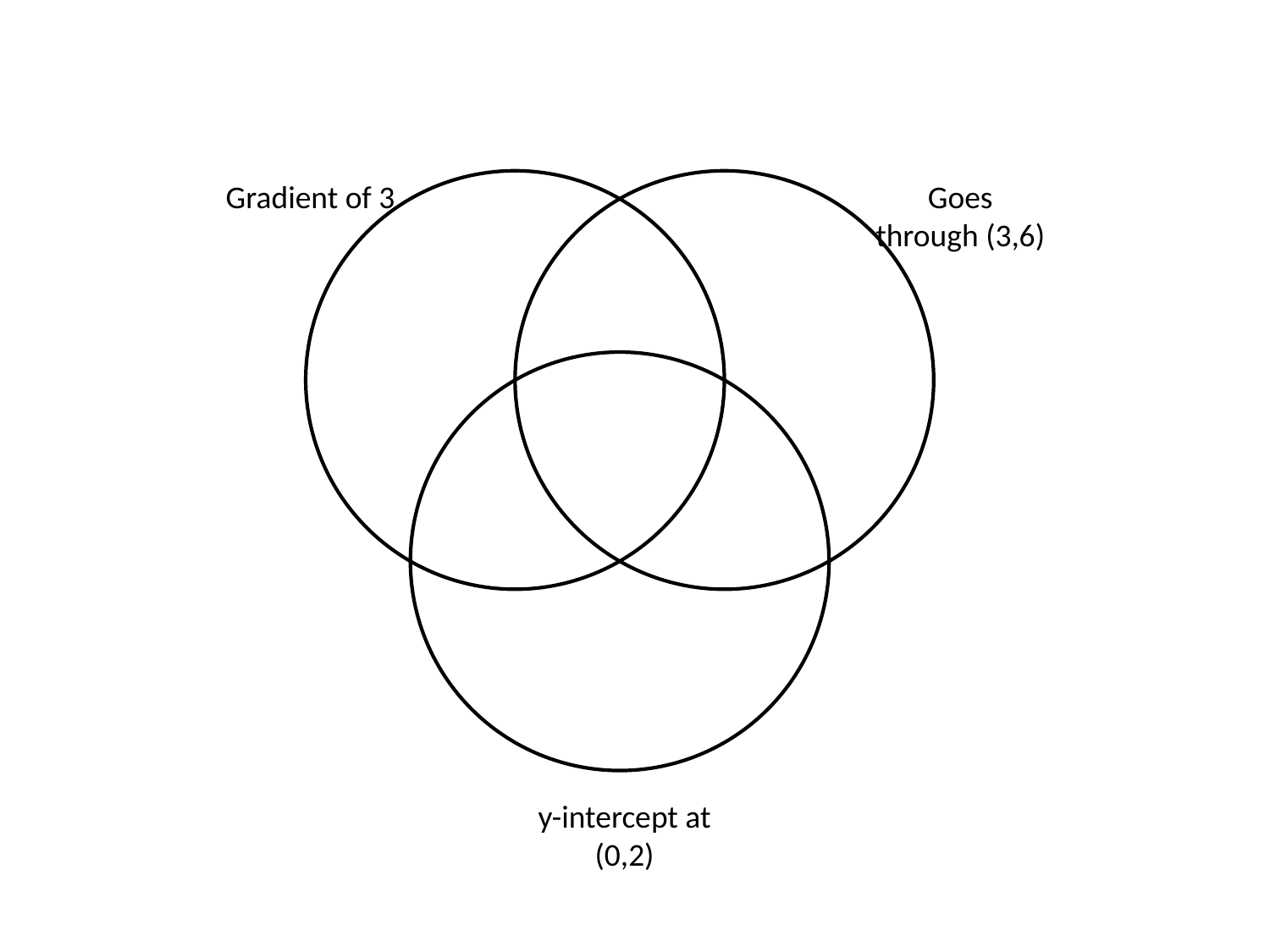

Gradient of 3

Goes through (3,6)
y-intercept at (0,2)